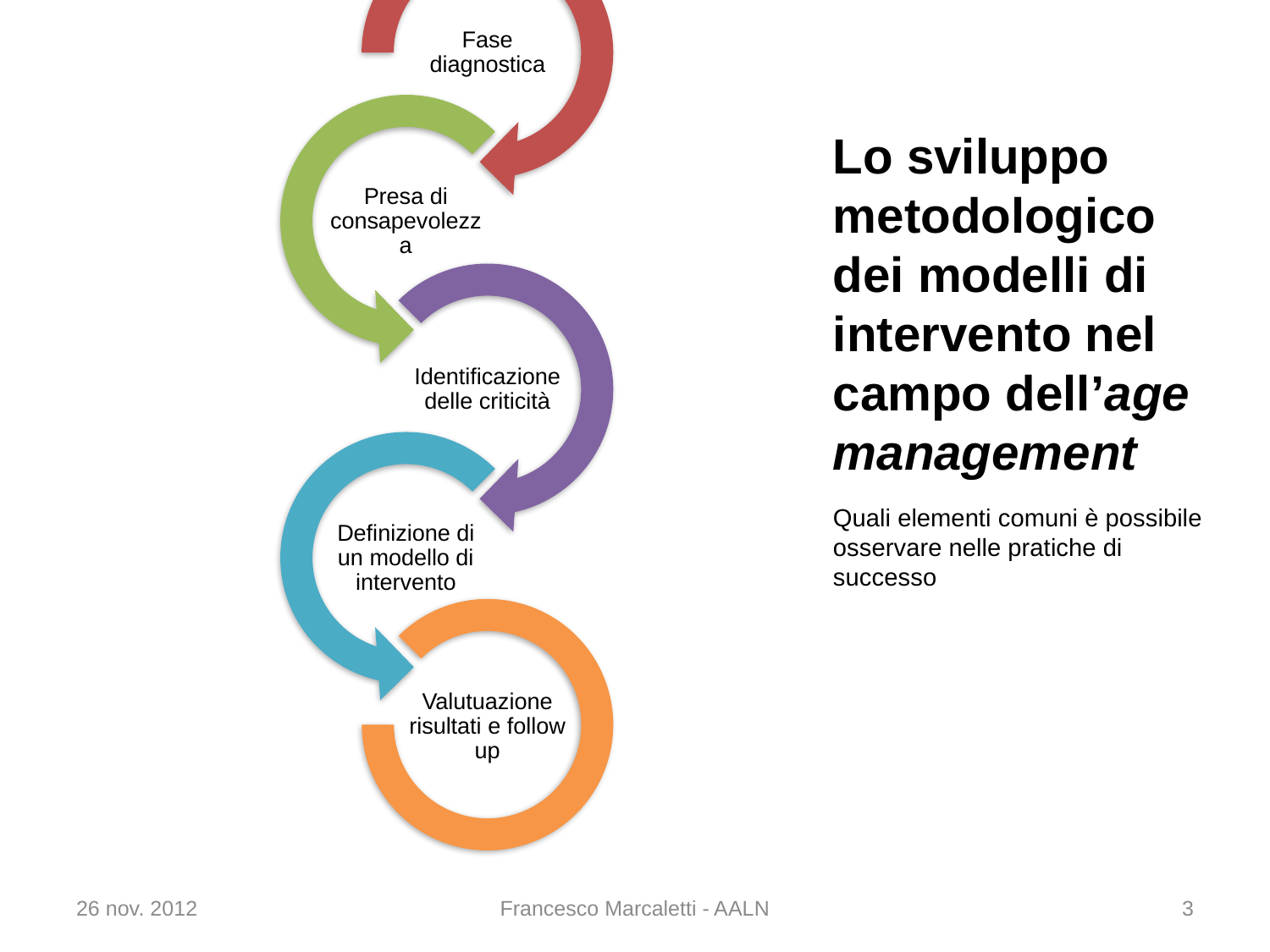

Fase diagnostica
Presa di consapevolezza
Identificazione delle criticità
Definizione di un modello di intervento
Valutuazione risultati e follow up
# Lo sviluppo metodologico dei modelli di intervento nel campo dell’age management
Quali elementi comuni è possibile osservare nelle pratiche di successo
26 nov. 2012
Francesco Marcaletti - AALN
3